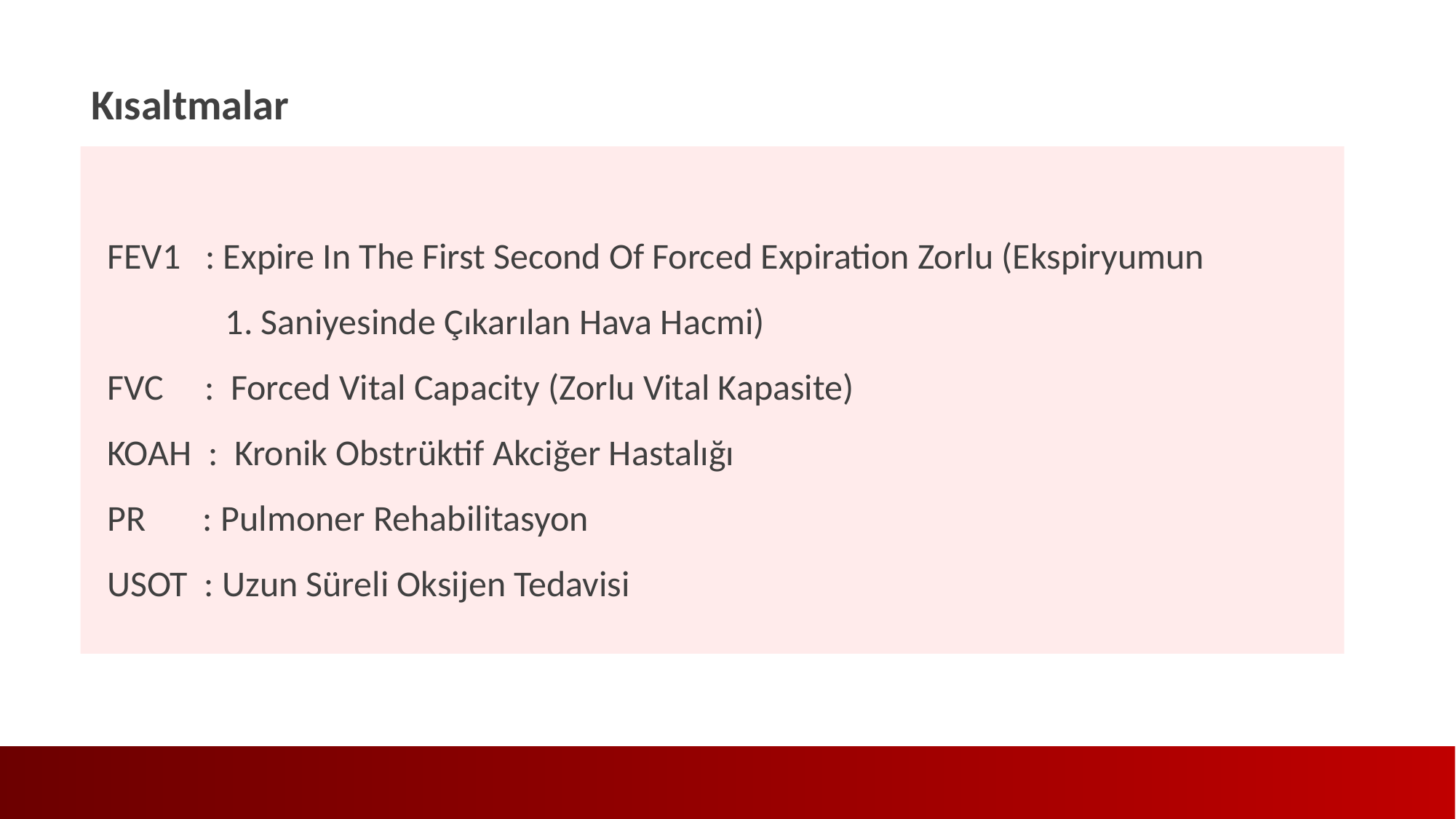

Kısaltmalar

FEV1   : Expire In The First Second Of Forced Expiration Zorlu (Ekspiryumun         1. Saniyesinde Çıkarılan Hava Hacmi)
FVC     :  Forced Vital Capacity (Zorlu Vital Kapasite)
KOAH  :  Kronik Obstrüktif Akciğer Hastalığı
PR       : Pulmoner Rehabilitasyon
USOT  : Uzun Süreli Oksijen Tedavisi